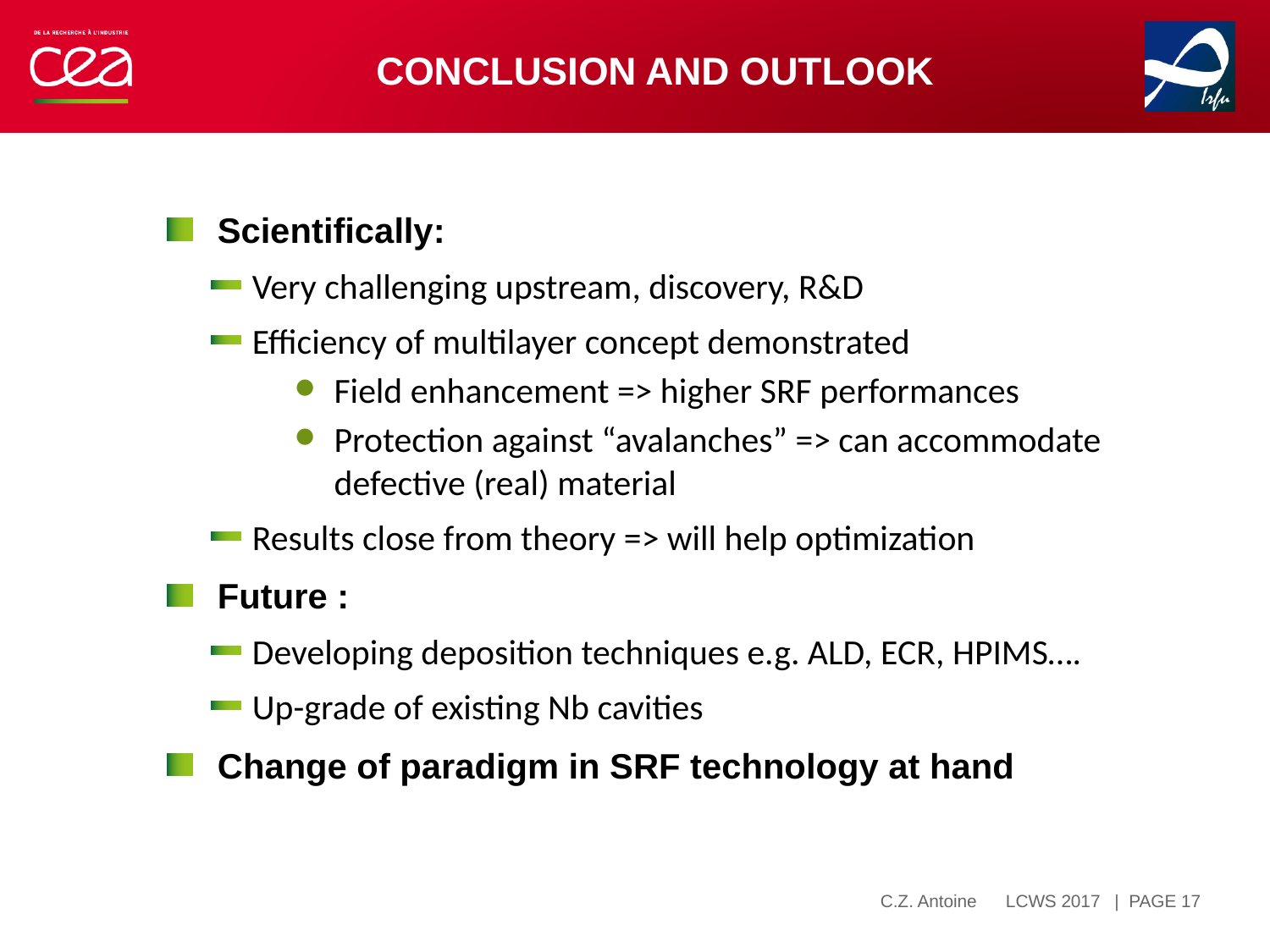

# Conclusion and outlook
Scientifically:
 Very challenging upstream, discovery, R&D
 Efficiency of multilayer concept demonstrated
Field enhancement => higher SRF performances
Protection against “avalanches” => can accommodate defective (real) material
 Results close from theory => will help optimization
Future :
 Developing deposition techniques e.g. ALD, ECR, HPIMS….
 Up-grade of existing Nb cavities
Change of paradigm in SRF technology at hand

|  PAGE 17
C.Z. Antoine      LCWS 2017